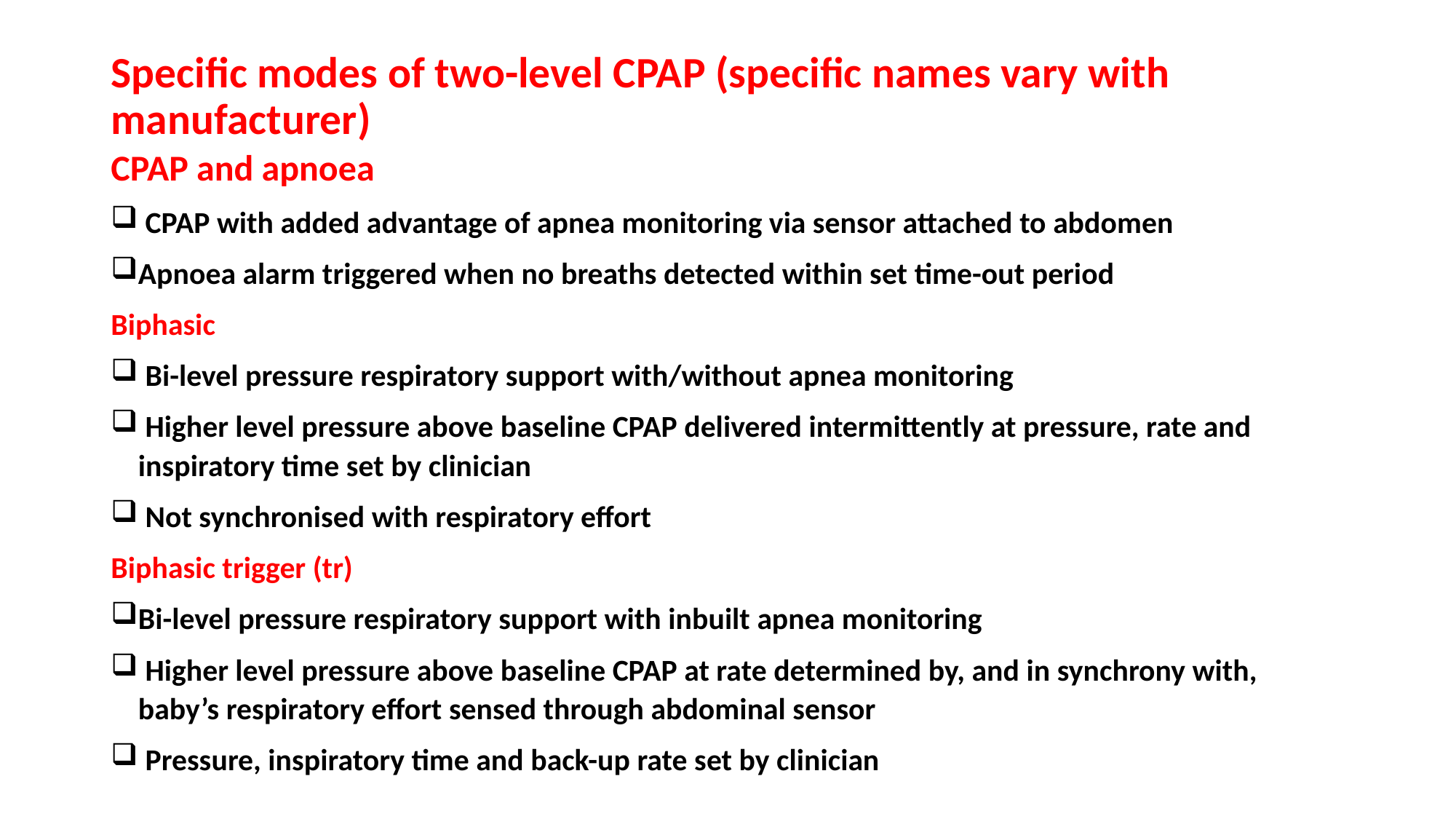

# Specific modes of two-level CPAP (specific names vary with manufacturer)
CPAP and apnoea
 CPAP with added advantage of apnea monitoring via sensor attached to abdomen
Apnoea alarm triggered when no breaths detected within set time-out period
Biphasic
 Bi-level pressure respiratory support with/without apnea monitoring
 Higher level pressure above baseline CPAP delivered intermittently at pressure, rate and inspiratory time set by clinician
 Not synchronised with respiratory effort
Biphasic trigger (tr)
Bi-level pressure respiratory support with inbuilt apnea monitoring
 Higher level pressure above baseline CPAP at rate determined by, and in synchrony with, baby’s respiratory effort sensed through abdominal sensor
 Pressure, inspiratory time and back-up rate set by clinician